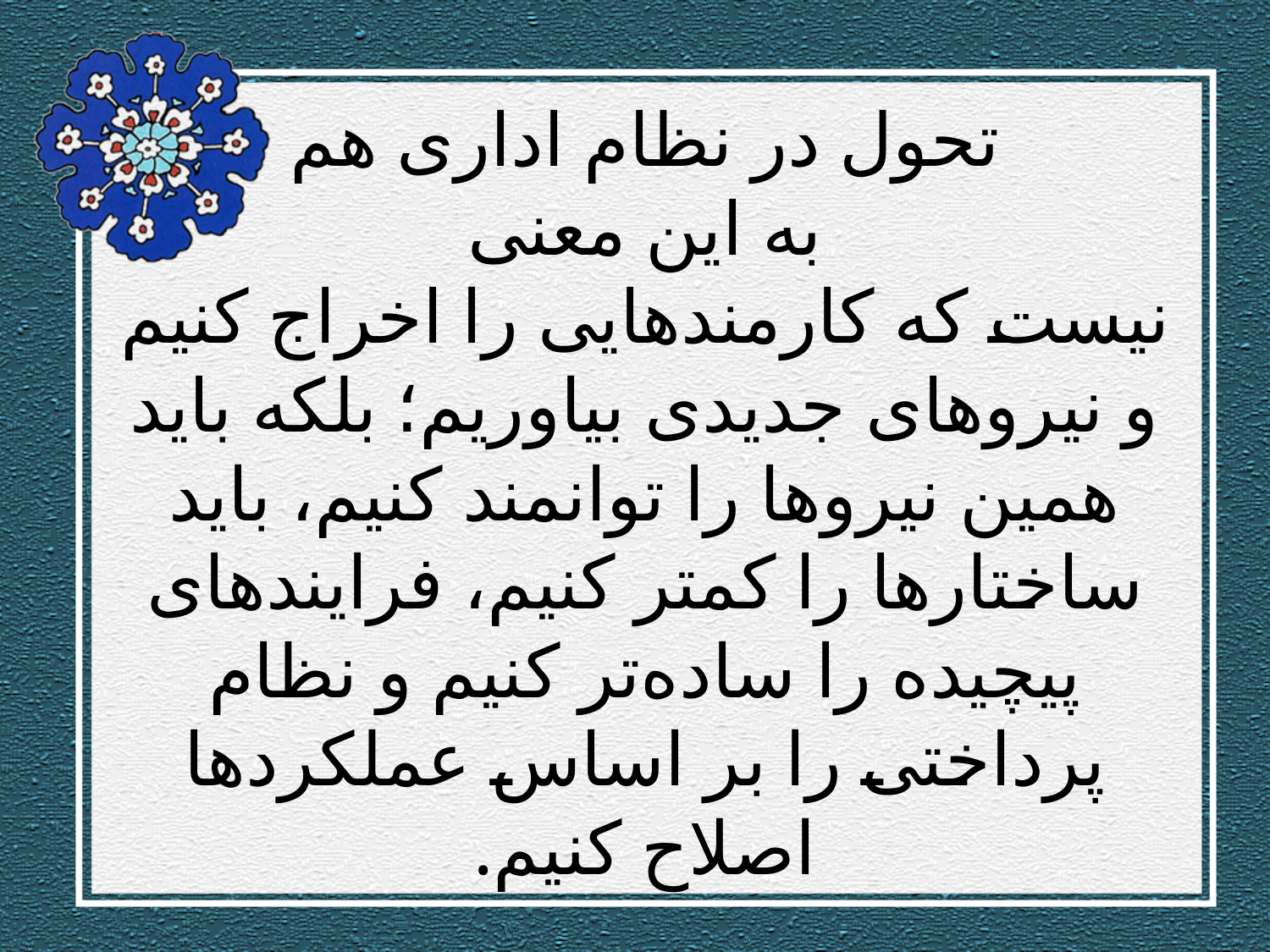

# تحول در نظام اداری هم به این معنی نیست كه كارمندهایی را اخراج كنیم و نیروهای جدیدی بیاوریم؛ بلكه باید همین نیروها را توانمند كنیم، باید ساختارها را كمتر كنیم، فرایندهای پیچیده را ساده‌تر كنیم و نظام پرداختی را بر اساس عملكردها اصلاح كنیم.